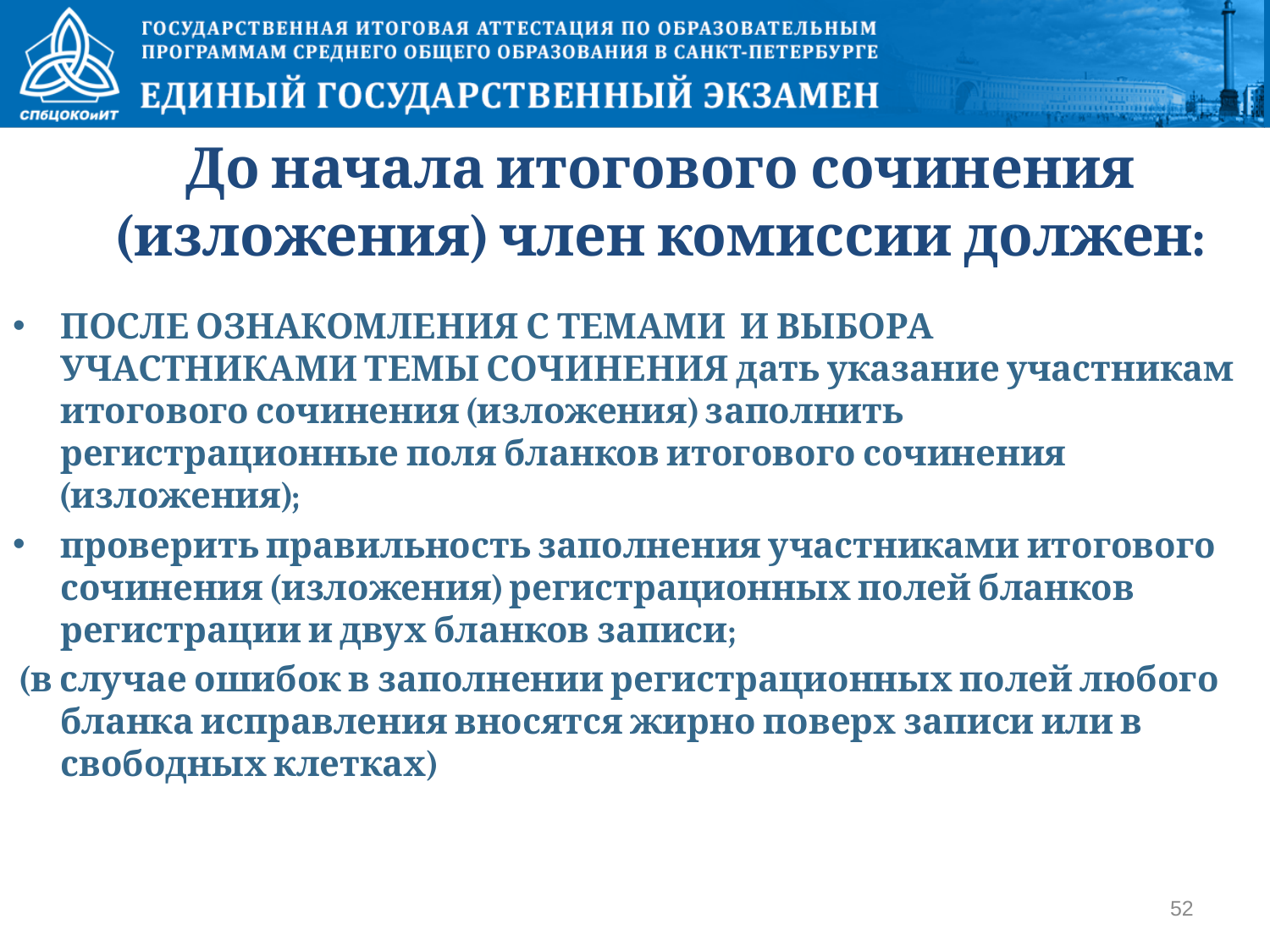

# До начала итогового сочинения (изложения) член комиссии должен:
ПОСЛЕ ОЗНАКОМЛЕНИЯ С ТЕМАМИ  И ВЫБОРА УЧАСТНИКАМИ ТЕМЫ СОЧИНЕНИЯ дать указание участникам итогового сочинения (изложения) заполнить регистрационные поля бланков итогового сочинения (изложения);
проверить правильность заполнения участниками итогового сочинения (изложения) регистрационных полей бланков регистрации и двух бланков записи;
 (в случае ошибок в заполнении регистрационных полей любого бланка исправления вносятся жирно поверх записи или в свободных клетках)

52